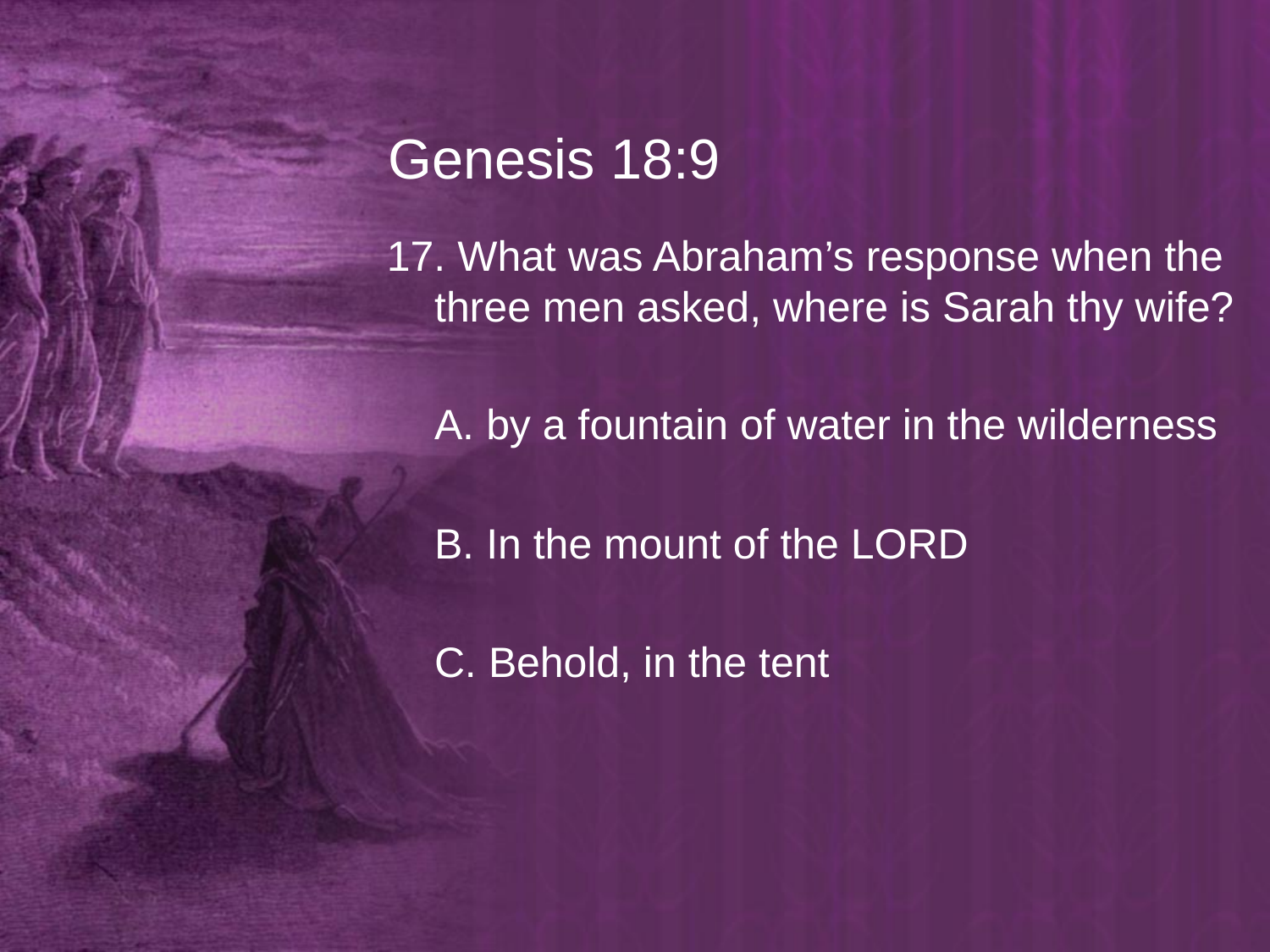

# Genesis 18:9
17. What was Abraham’s response when the three men asked, where is Sarah thy wife?

	A. by a fountain of water in the wilderness

	B. In the mount of the LORD

	C. Behold, in the tent